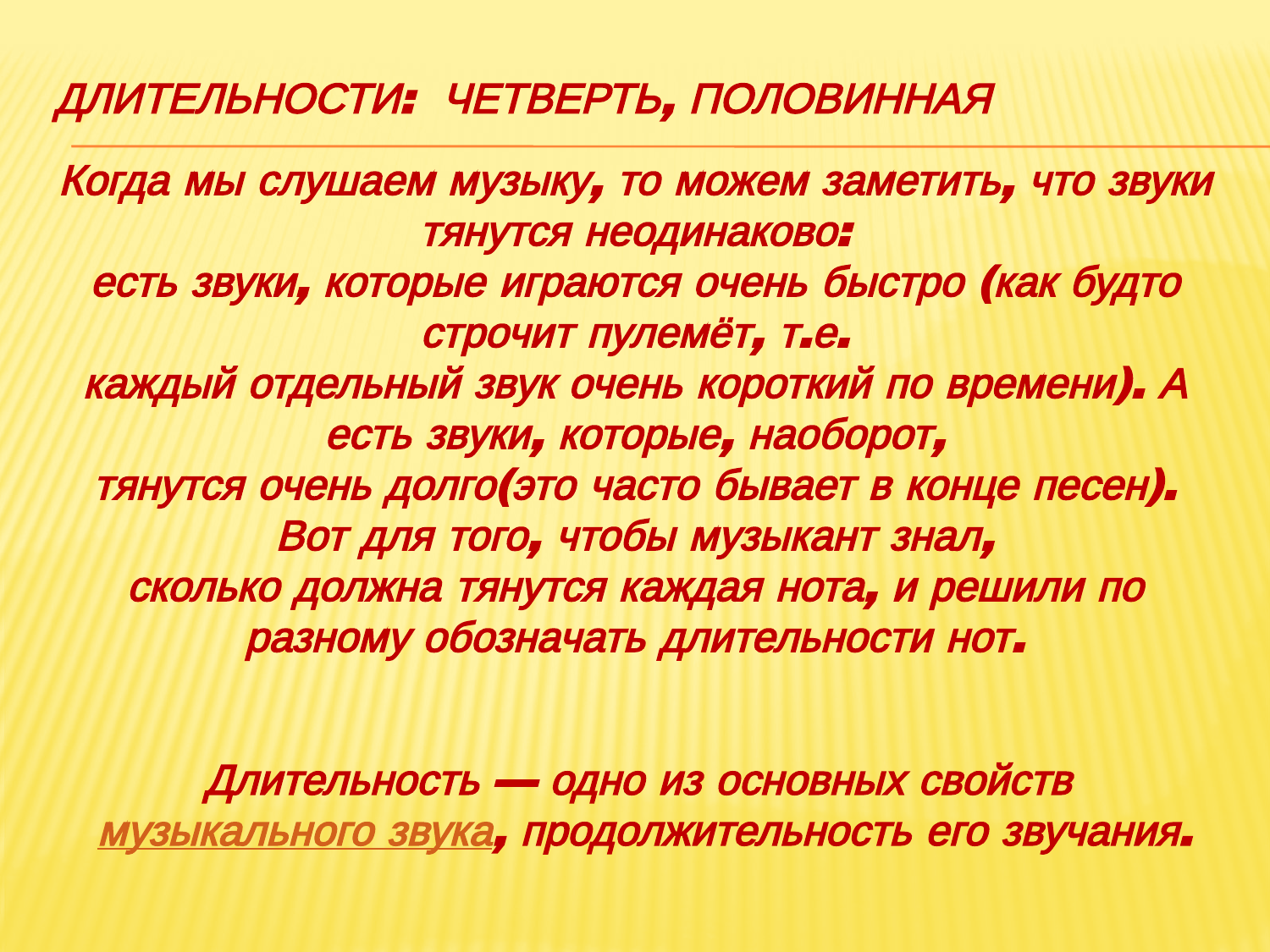

# Длительности:  четверть, половинная
Когда мы слушаем музыку, то можем заметить, что звуки тянутся неодинаково:
есть звуки, которые играются очень быстро (как будто строчит пулемёт, т.е.
каждый отдельный звук очень короткий по времени). А есть звуки, которые, наоборот,
тянутся очень долго(это часто бывает в конце песен). Вот для того, чтобы музыкант знал,
сколько должна тянутся каждая нота, и решили по разному обозначать длительности нот.
Длительность — одно из основных свойств музыкального звука, продолжительность его звучания.